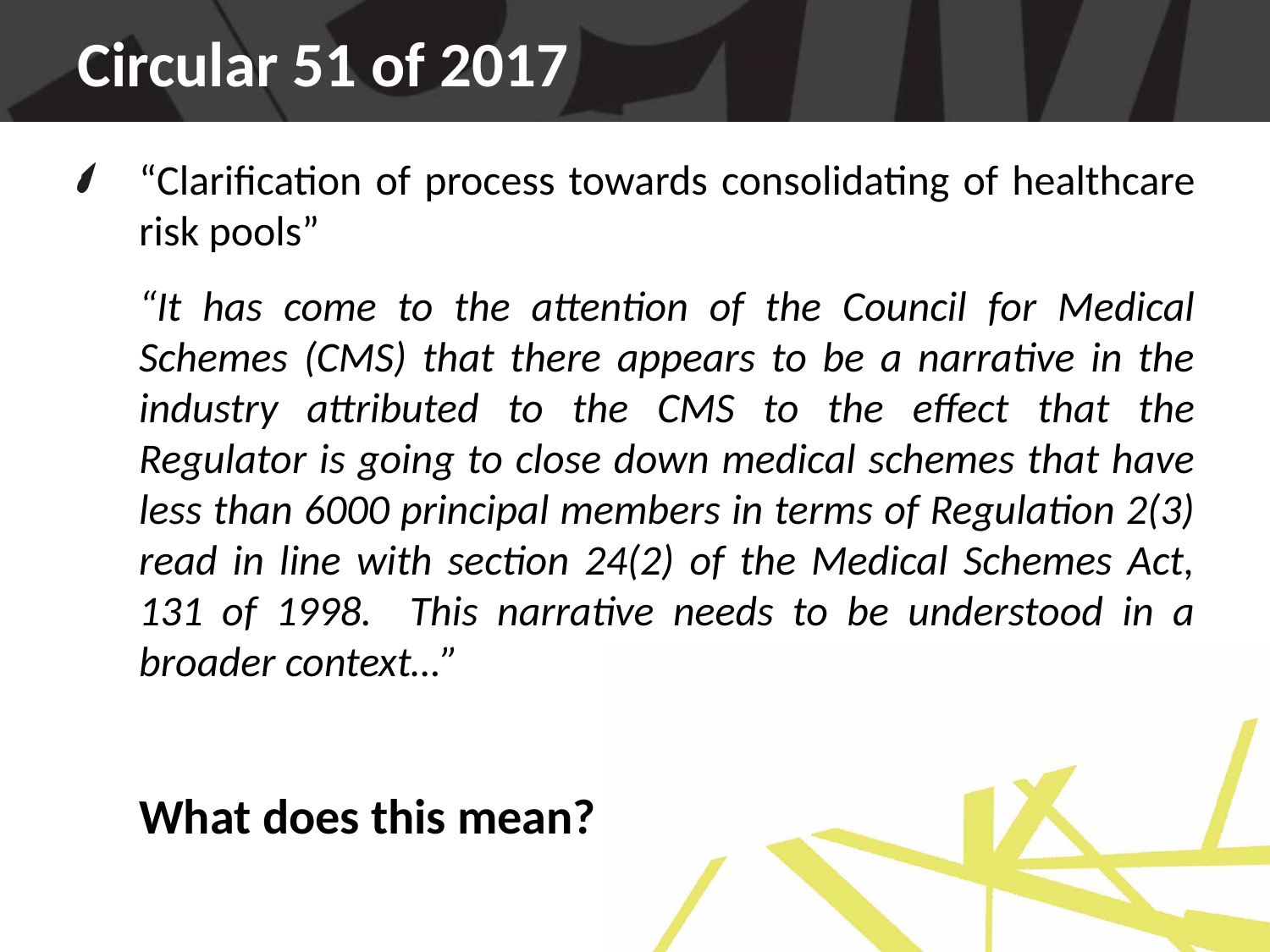

# Circular 51 of 2017
“Clarification of process towards consolidating of healthcare risk pools”
“It has come to the attention of the Council for Medical Schemes (CMS) that there appears to be a narrative in the industry attributed to the CMS to the effect that the Regulator is going to close down medical schemes that have less than 6000 principal members in terms of Regulation 2(3) read in line with section 24(2) of the Medical Schemes Act, 131 of 1998.  This narrative needs to be understood in a broader context…”

What does this mean?